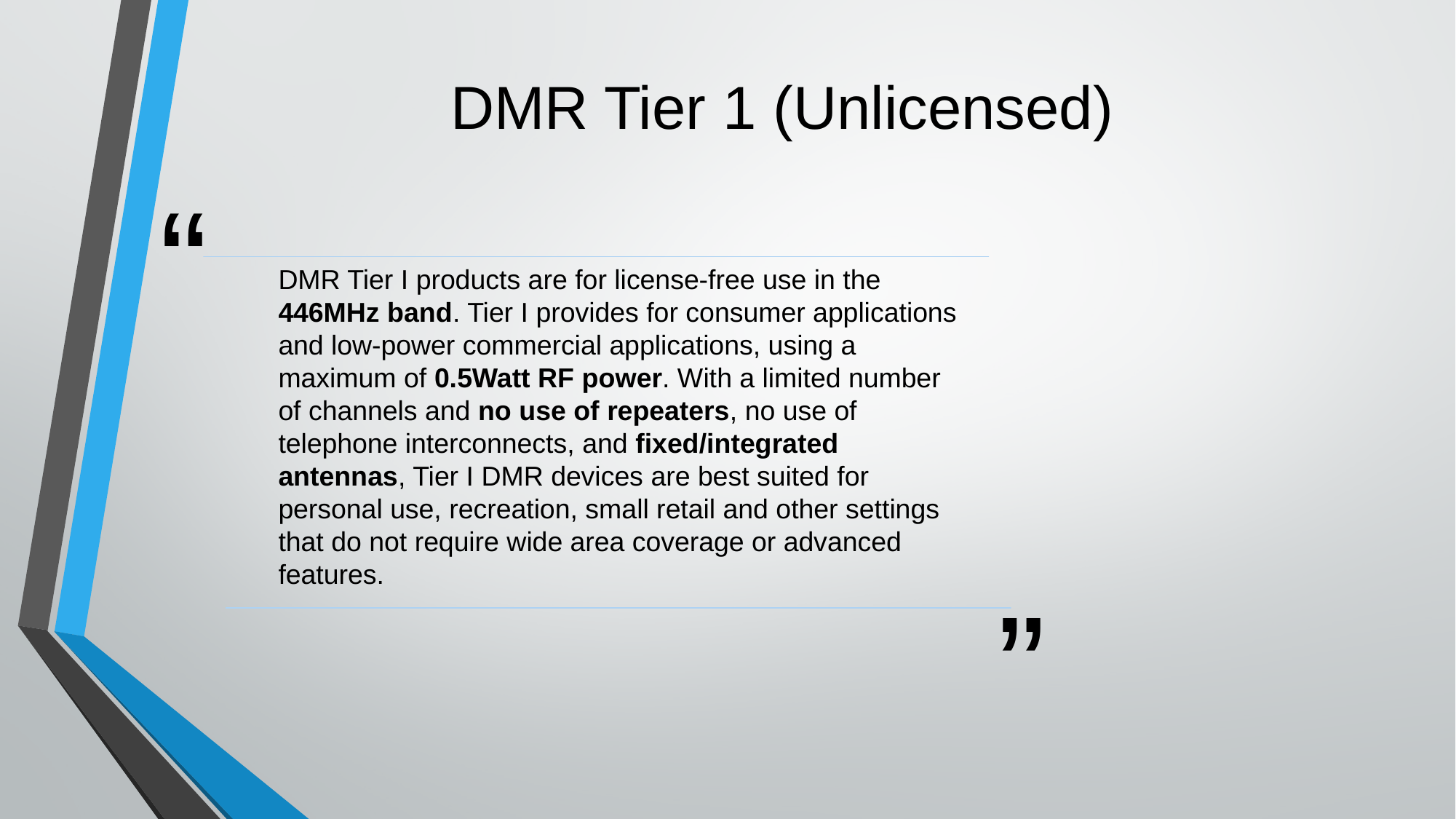

# DMR Tier 1 (Unlicensed)
“
DMR Tier I products are for license-free use in the 446MHz band. Tier I provides for consumer applications and low-power commercial applications, using a maximum of 0.5Watt RF power. With a limited number of channels and no use of repeaters, no use of telephone interconnects, and fixed/integrated antennas, Tier I DMR devices are best suited for personal use, recreation, small retail and other settings that do not require wide area coverage or advanced features.
“